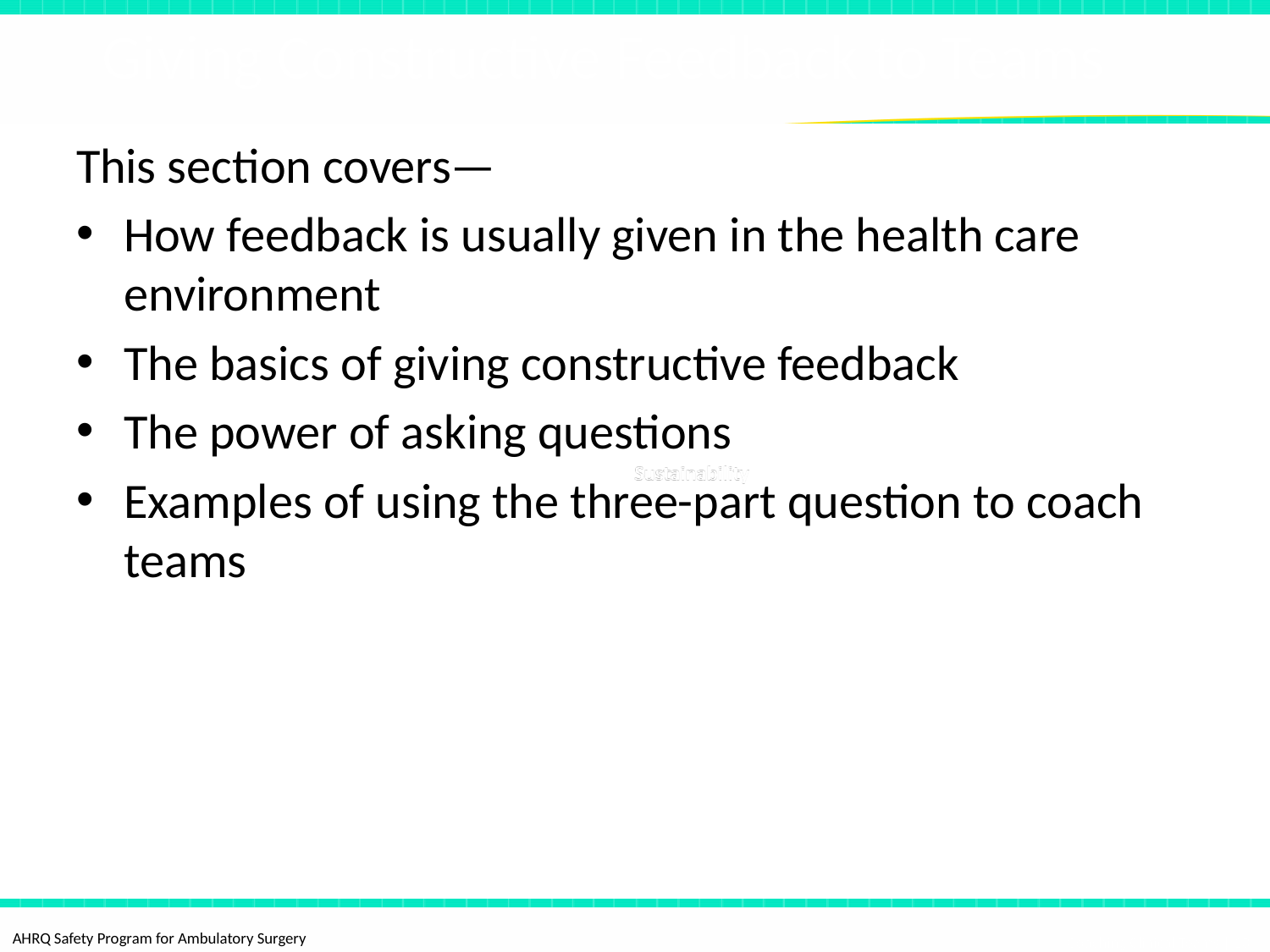

# Giving Constructive Feedback to Teams
This section covers—
How feedback is usually given in the health care environment
The basics of giving constructive feedback
The power of asking questions
Examples of using the three-part question to coach teams